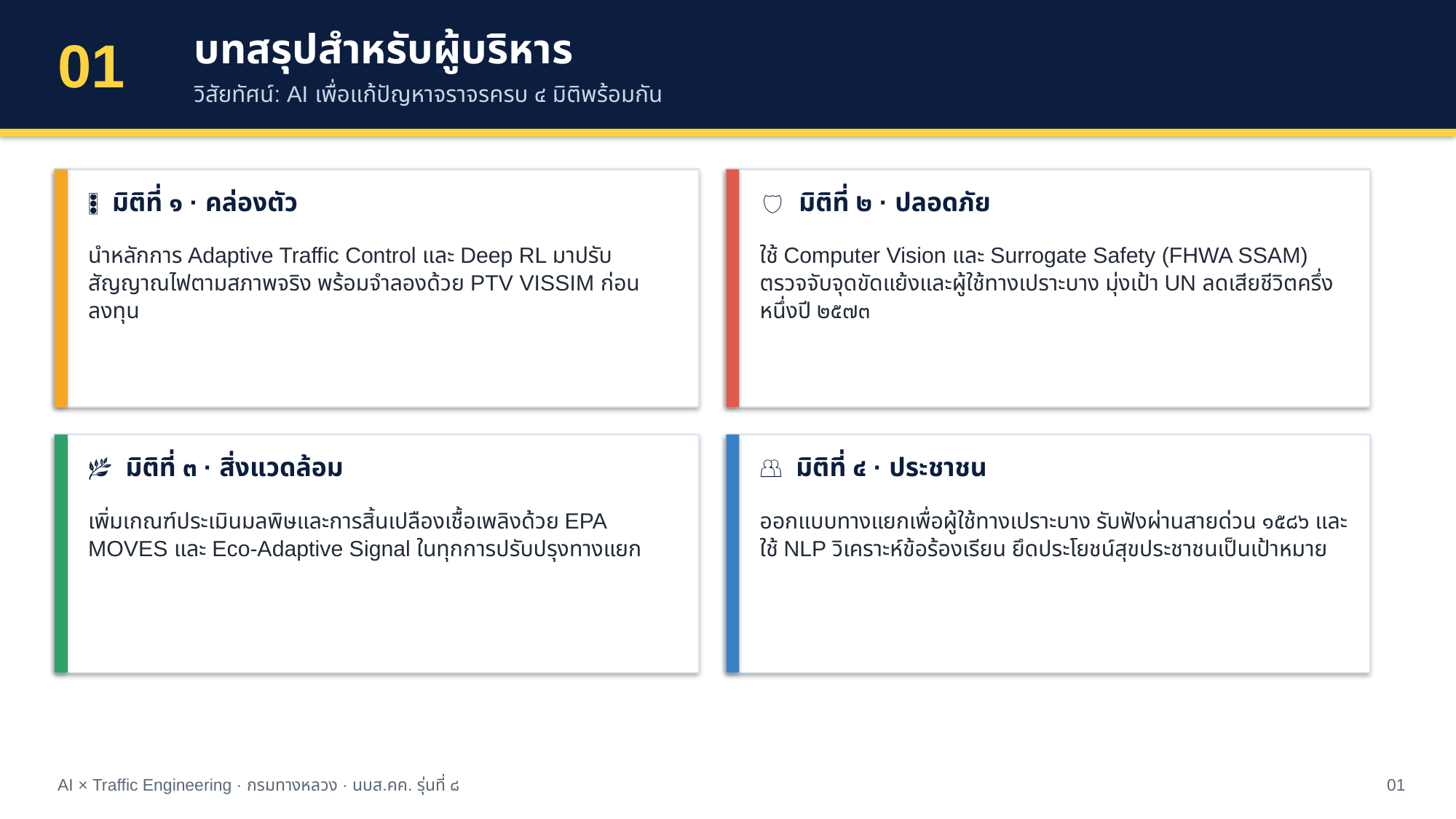

บทสรุปสำหรับผู้บริหาร
วิสัยทัศน์: AI เพื่อแก้ปัญหาจราจรครบ ๔ มิติพร้อมกัน
01

🚦  มิติที่ ๑ · คล่องตัว
🛡️  มิติที่ ๒ · ปลอดภัย
นำหลักการ Adaptive Traffic Control และ Deep RL มาปรับสัญญาณไฟตามสภาพจริง พร้อมจำลองด้วย PTV VISSIM ก่อนลงทุน
ใช้ Computer Vision และ Surrogate Safety (FHWA SSAM) ตรวจจับจุดขัดแย้งและผู้ใช้ทางเปราะบาง มุ่งเป้า UN ลดเสียชีวิตครึ่งหนึ่งปี ๒๕๗๓

🌿  มิติที่ ๓ · สิ่งแวดล้อม
👥  มิติที่ ๔ · ประชาชน
เพิ่มเกณฑ์ประเมินมลพิษและการสิ้นเปลืองเชื้อเพลิงด้วย EPA MOVES และ Eco-Adaptive Signal ในทุกการปรับปรุงทางแยก
ออกแบบทางแยกเพื่อผู้ใช้ทางเปราะบาง รับฟังผ่านสายด่วน ๑๕๘๖ และใช้ NLP วิเคราะห์ข้อร้องเรียน ยึดประโยชน์สุขประชาชนเป็นเป้าหมาย
AI × Traffic Engineering · กรมทางหลวง · นบส.คค. รุ่นที่ ๘
01